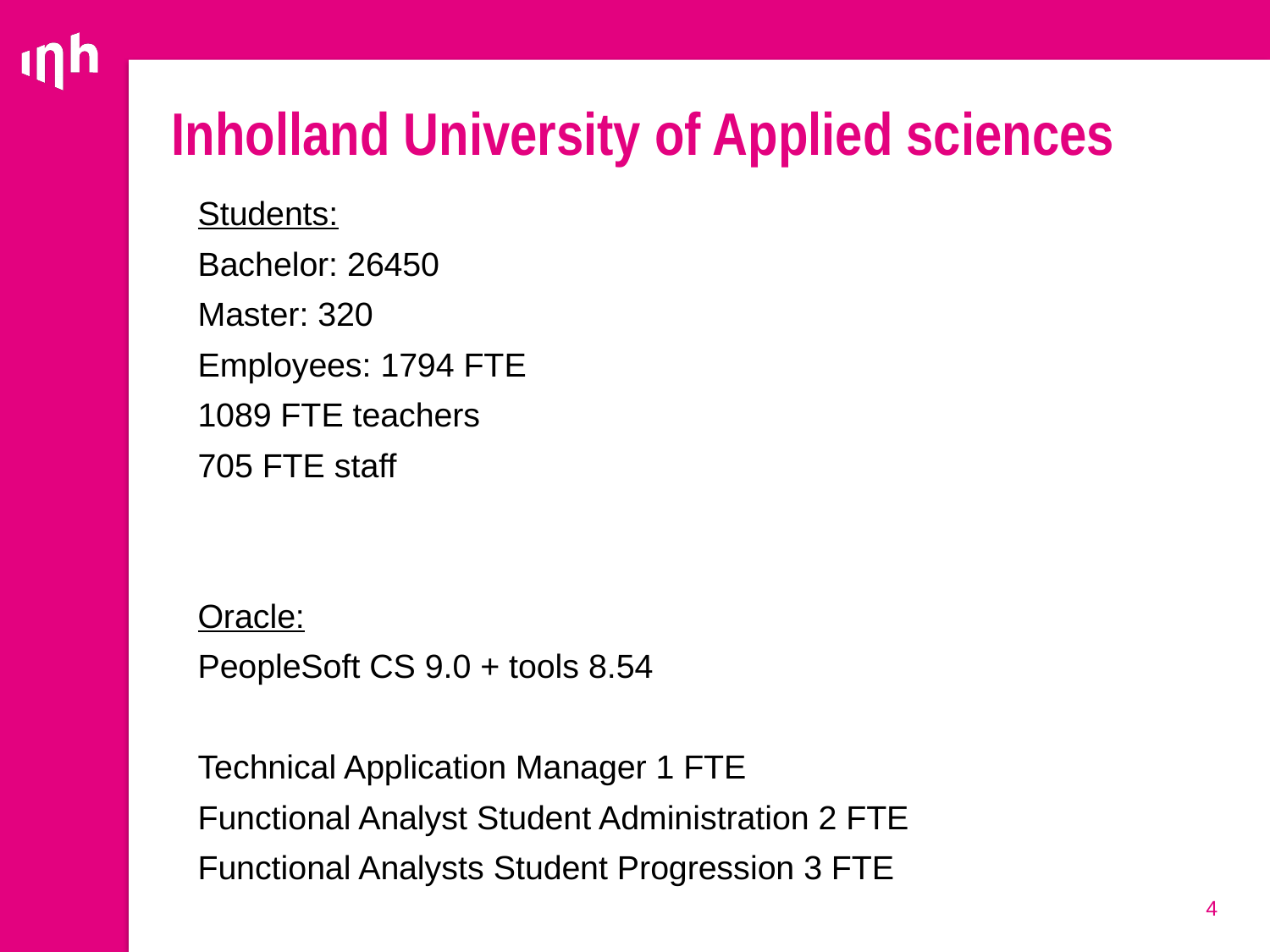

# Inholland University of Applied sciences
Students:
Bachelor: 26450
Master: 320
Employees: 1794 FTE
1089 FTE teachers
705 FTE staff

Oracle:
PeopleSoft CS 9.0 + tools 8.54

Technical Application Manager 1 FTE
Functional Analyst Student Administration 2 FTE
Functional Analysts Student Progression 3 FTE
4